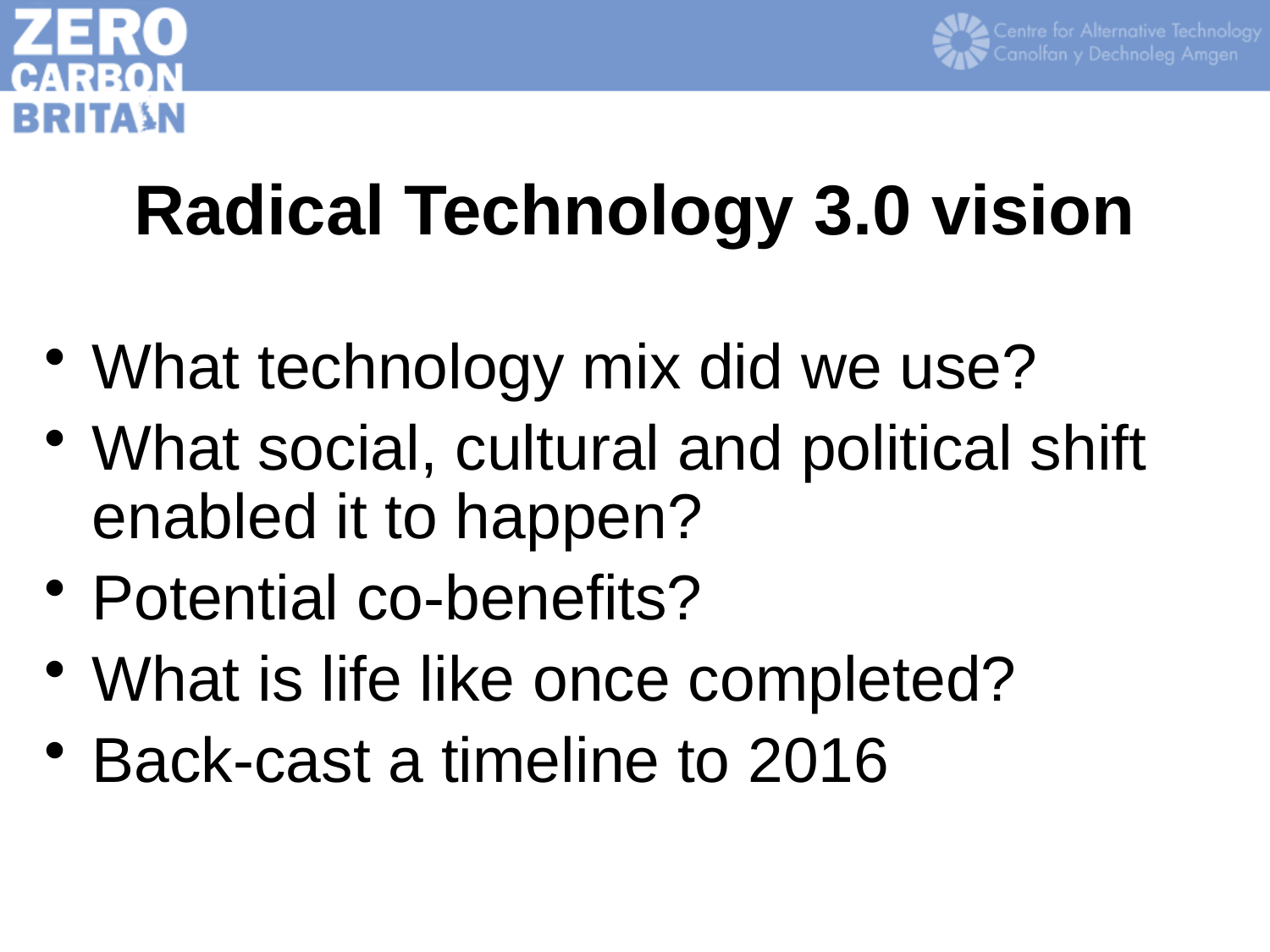

Radical Technology 3.0 vision
What technology mix did we use?
What social, cultural and political shift enabled it to happen?
Potential co-benefits?
What is life like once completed?
Back-cast a timeline to 2016